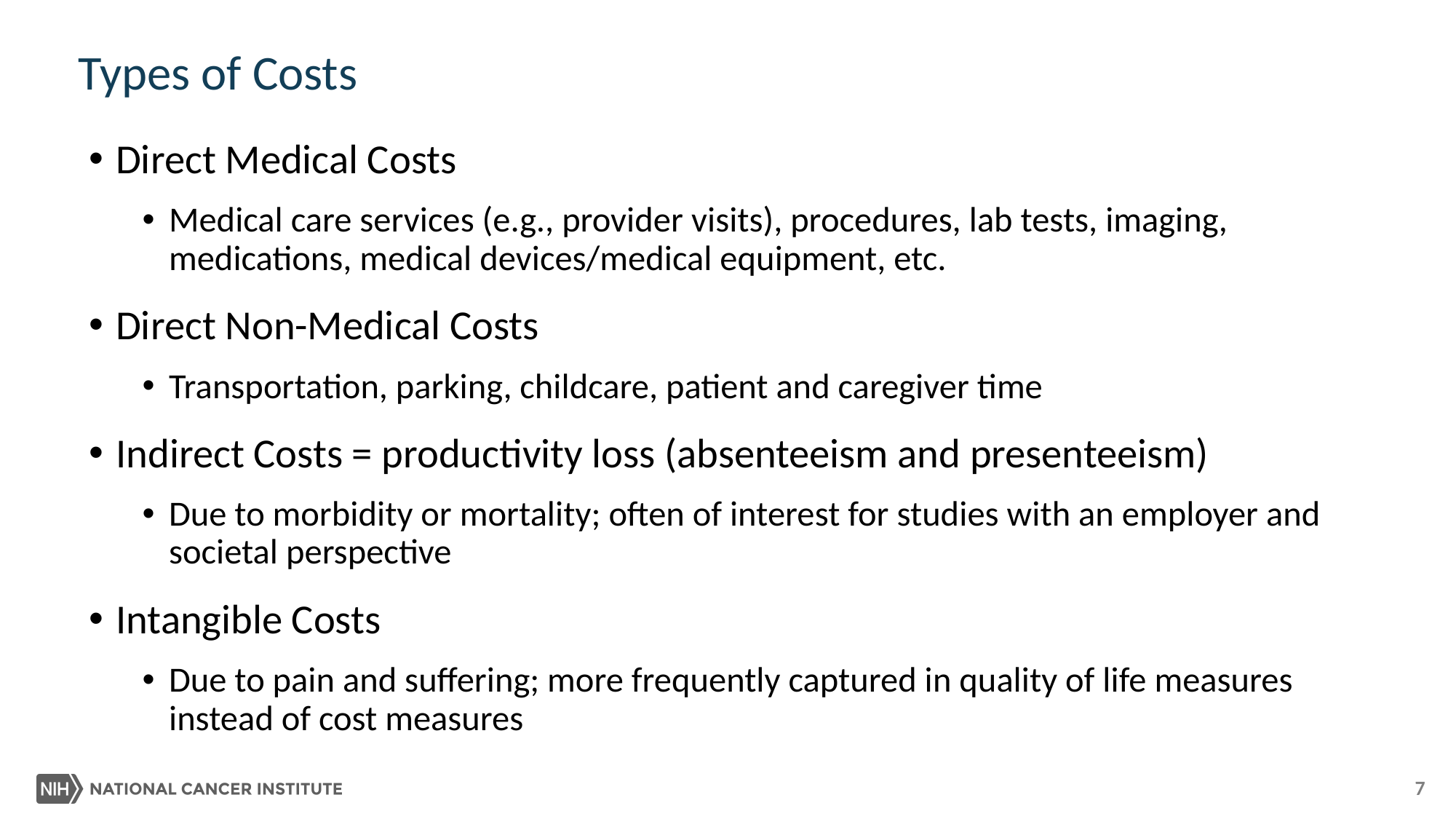

# Types of Costs
Direct Medical Costs
Medical care services (e.g., provider visits), procedures, lab tests, imaging, medications, medical devices/medical equipment, etc.
Direct Non-Medical Costs
Transportation, parking, childcare, patient and caregiver time
Indirect Costs = productivity loss (absenteeism and presenteeism)
Due to morbidity or mortality; often of interest for studies with an employer and societal perspective
Intangible Costs
Due to pain and suffering; more frequently captured in quality of life measures instead of cost measures